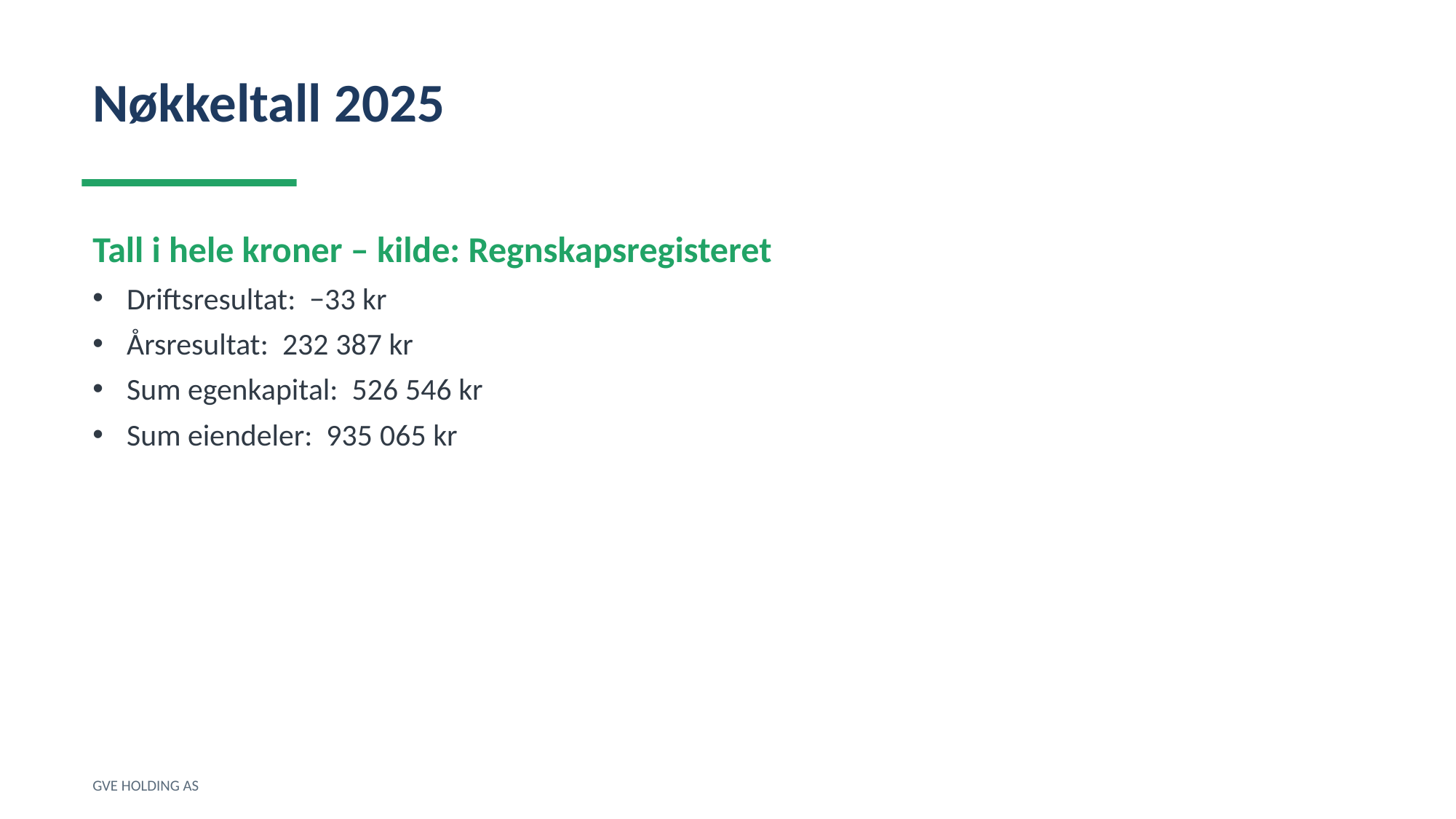

Nøkkeltall 2025

Tall i hele kroner – kilde: Regnskapsregisteret
Driftsresultat:  −33 kr
Årsresultat:  232 387 kr
Sum egenkapital:  526 546 kr
Sum eiendeler:  935 065 kr
GVE HOLDING AS